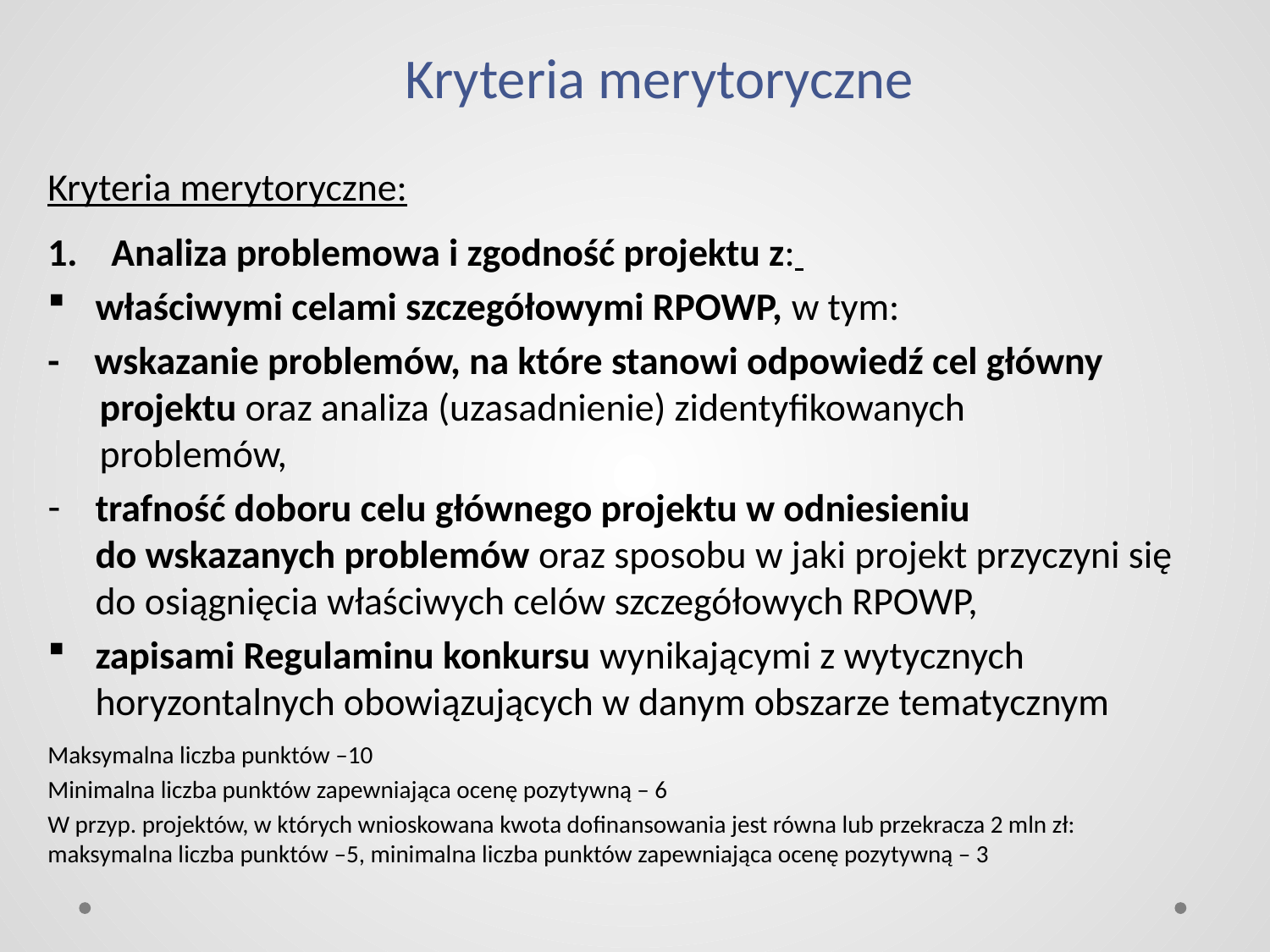

# Kryteria merytoryczne
Kryteria merytoryczne:
Analiza problemowa i zgodność projektu z:
właściwymi celami szczegółowymi RPOWP, w tym:
-    wskazanie problemów, na które stanowi odpowiedź cel główny
      projektu oraz analiza (uzasadnienie) zidentyfikowanych
      problemów,
trafność doboru celu głównego projektu w odniesieniu
do wskazanych problemów oraz sposobu w jaki projekt przyczyni się do osiągnięcia właściwych celów szczegółowych RPOWP,
zapisami Regulaminu konkursu wynikającymi z wytycznych horyzontalnych obowiązujących w danym obszarze tematycznym
Maksymalna liczba punktów –10
Minimalna liczba punktów zapewniająca ocenę pozytywną – 6
W przyp. projektów, w których wnioskowana kwota dofinansowania jest równa lub przekracza 2 mln zł: maksymalna liczba punktów –5, minimalna liczba punktów zapewniająca ocenę pozytywną – 3